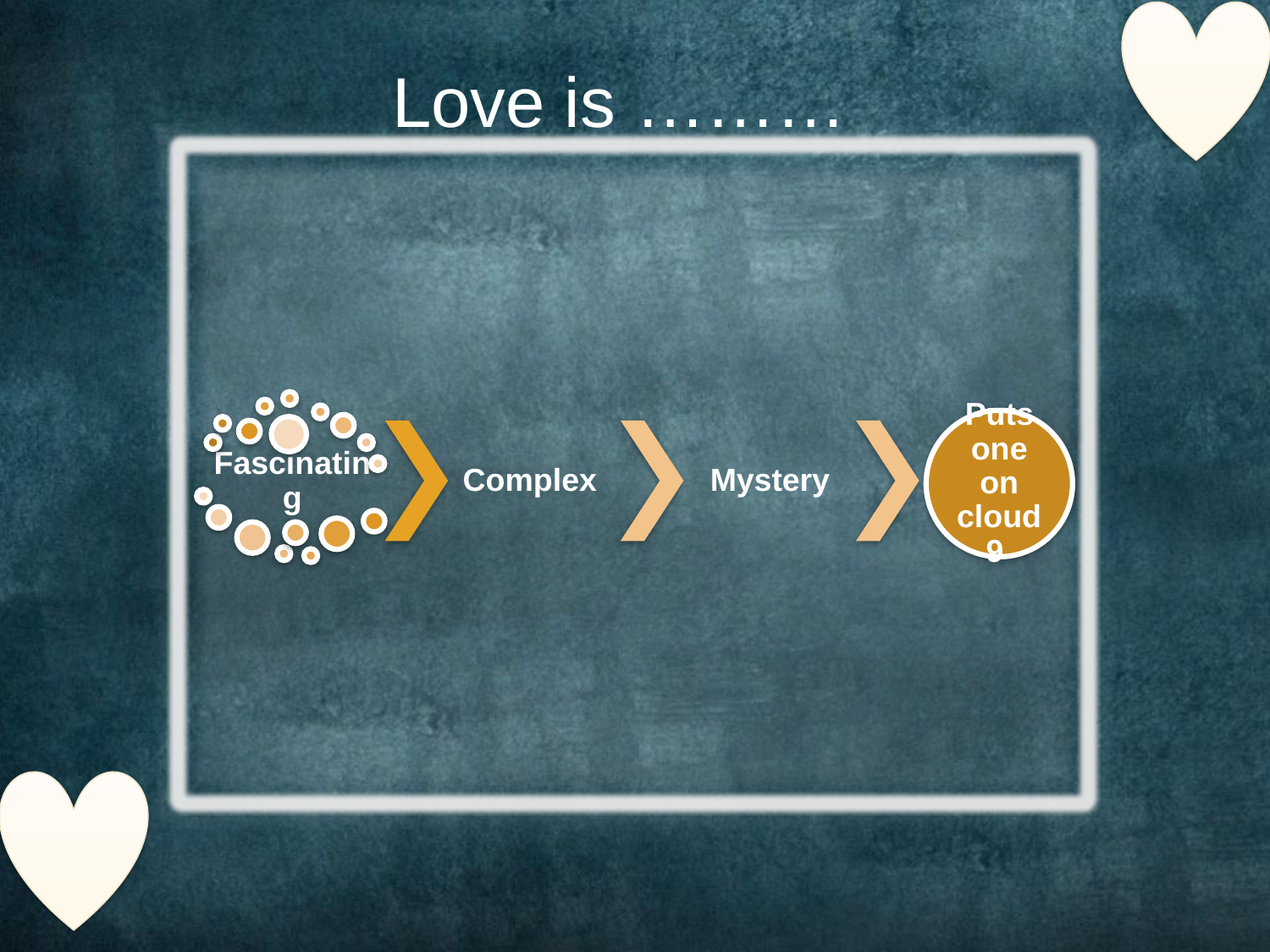

# Love is ………

Fascinating
Complex
Mystery
Puts one on cloud 9